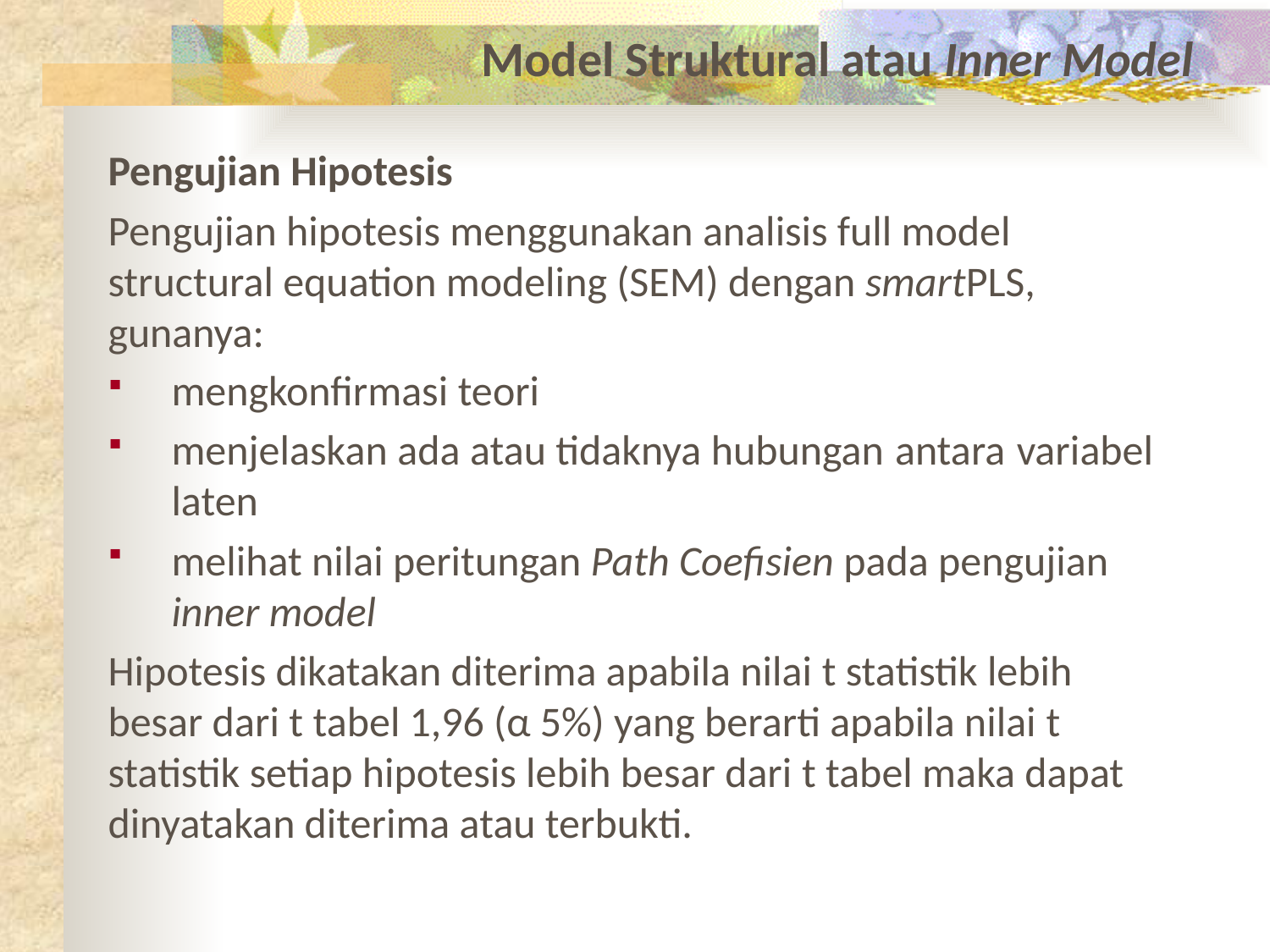

Model Struktural atau Inner Model
Pengujian Hipotesis
Pengujian hipotesis menggunakan analisis full model structural equation modeling (SEM) dengan smartPLS, gunanya:
mengkonfirmasi teori
menjelaskan ada atau tidaknya hubungan antara variabel laten
melihat nilai peritungan Path Coefisien pada pengujian inner model
Hipotesis dikatakan diterima apabila nilai t statistik lebih besar dari t tabel 1,96 (α 5%) yang berarti apabila nilai t statistik setiap hipotesis lebih besar dari t tabel maka dapat dinyatakan diterima atau terbukti.